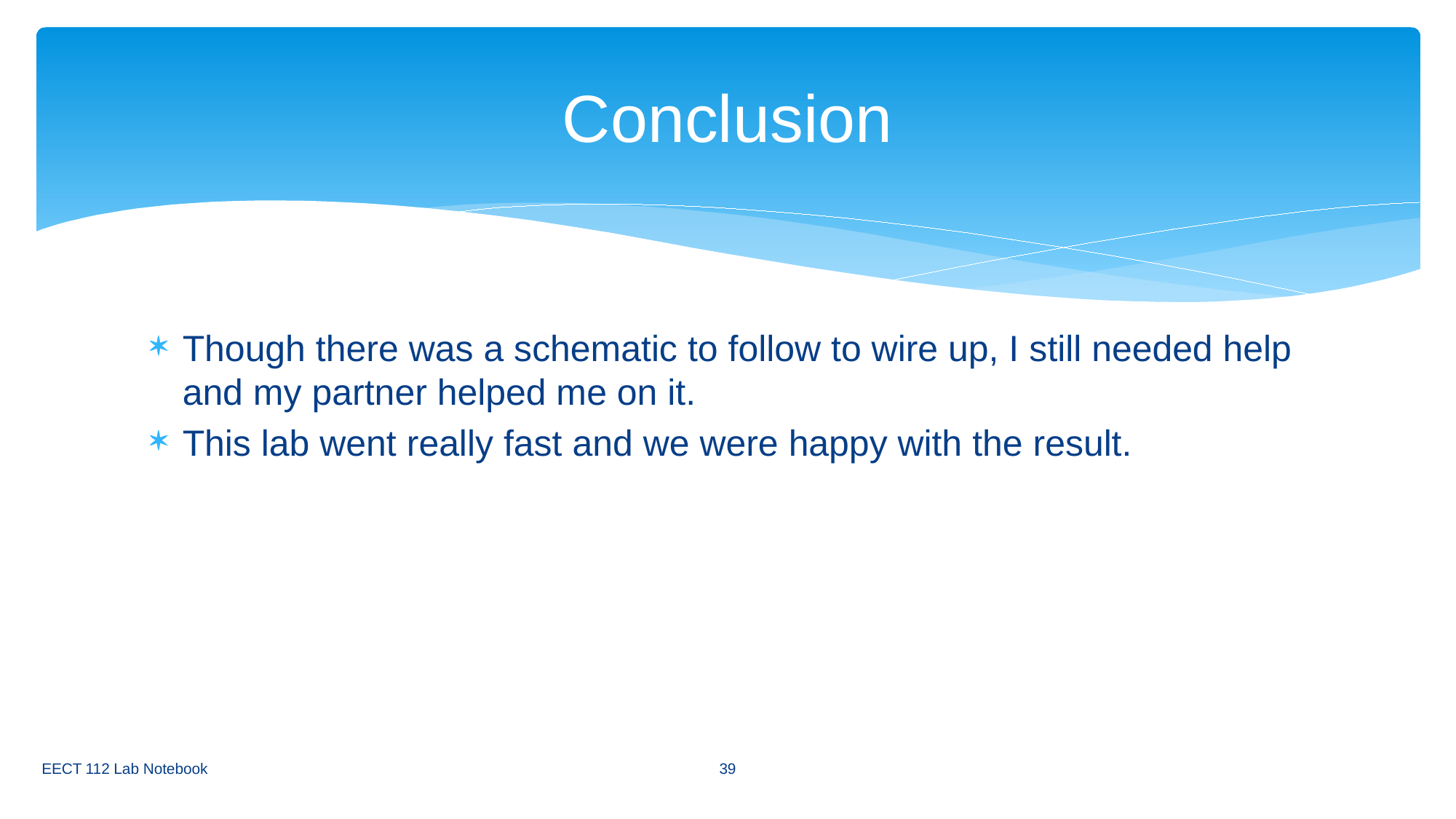

# Conclusion
Though there was a schematic to follow to wire up, I still needed help and my partner helped me on it.
This lab went really fast and we were happy with the result.
39
EECT 112 Lab Notebook